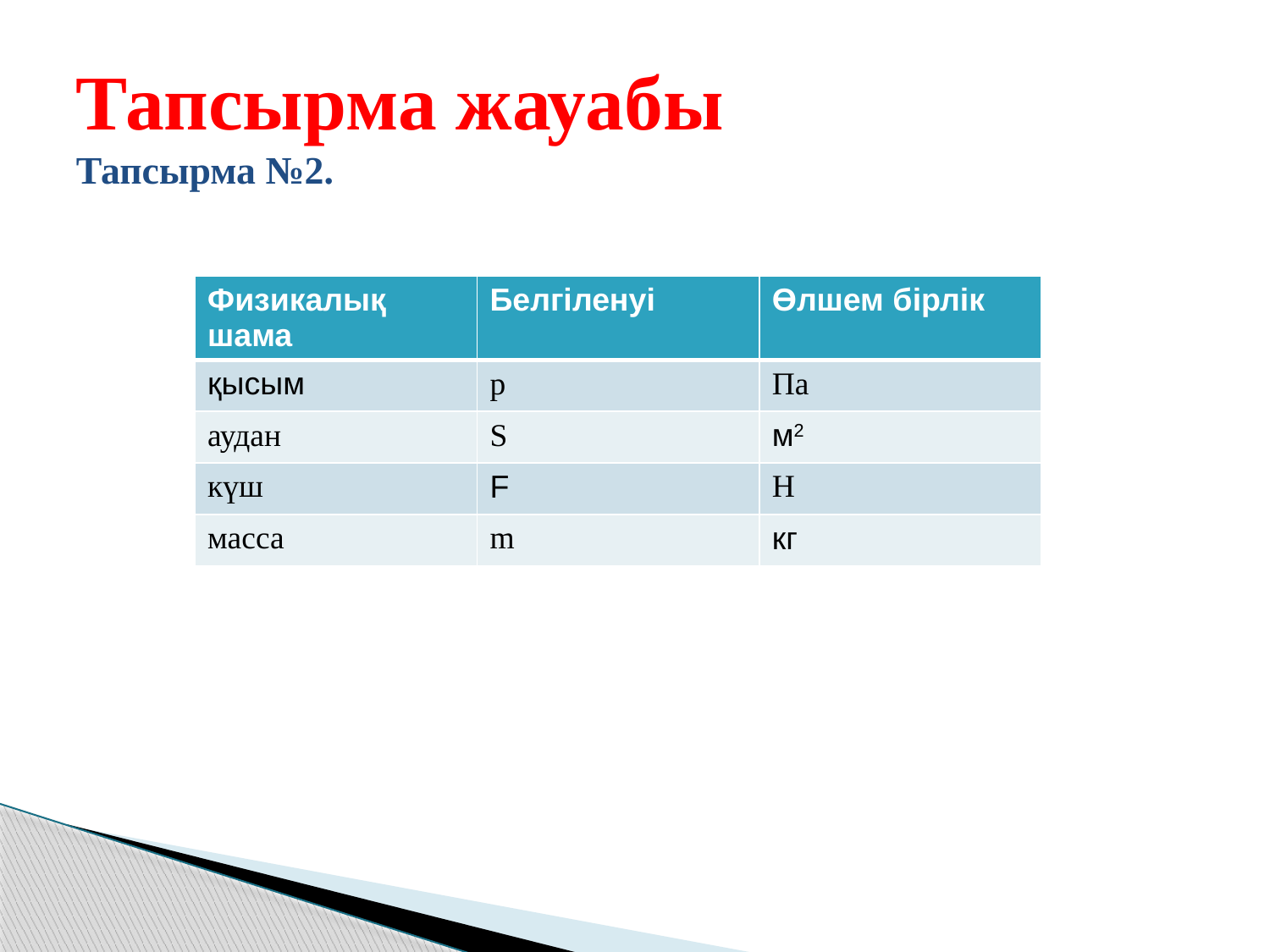

# Тапсырма жауабы Тапсырма №2.

| Физикалық шама | Белгіленуі | Өлшем бірлік |
| --- | --- | --- |
| қысым | р | Па |
| аудан | S | м2 |
| күш | F | Н |
| масса | m | кг |